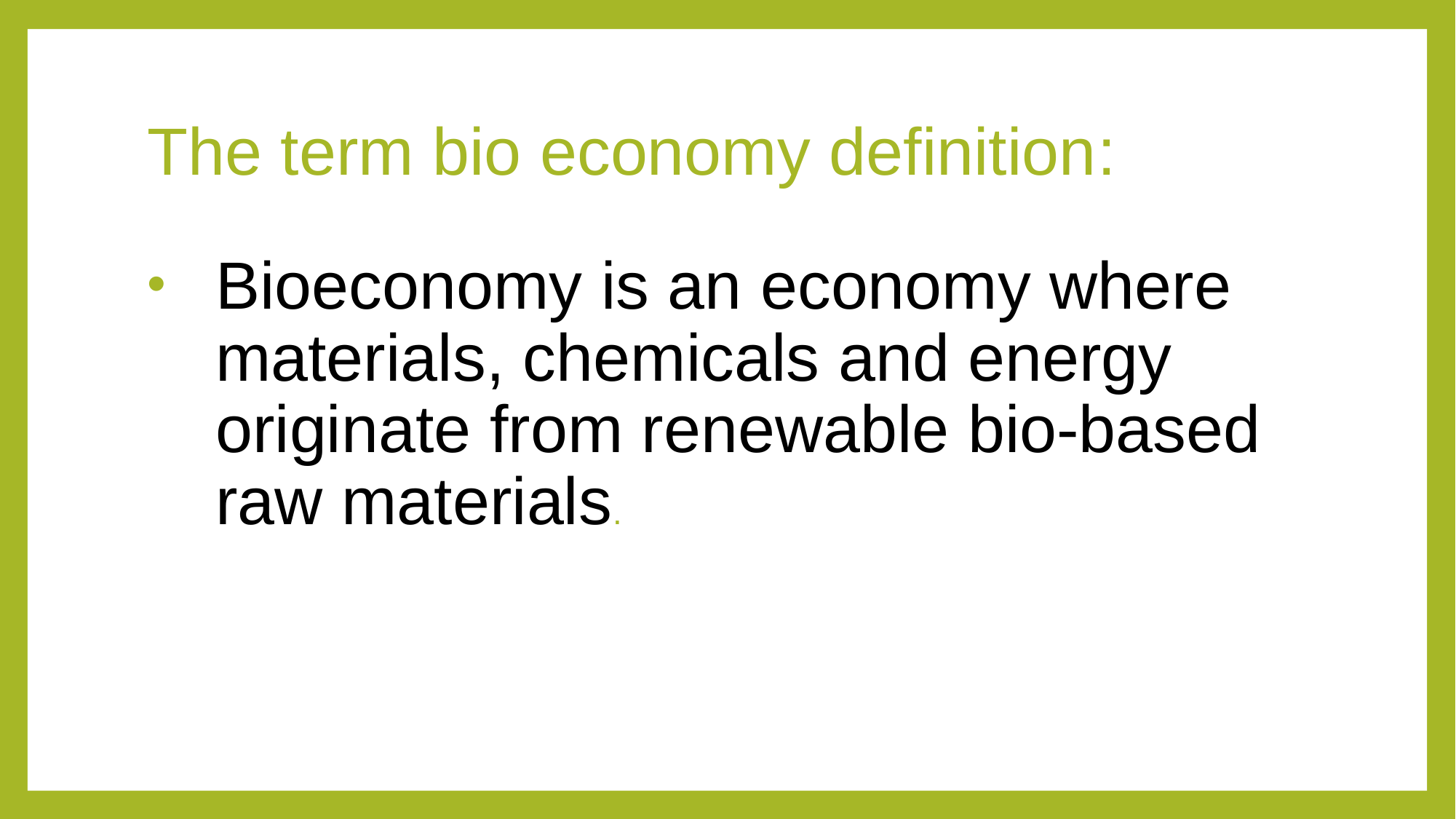

# The term bio economy definition:
Bioeconomy is an economy where materials, chemicals and energy originate from renewable bio-based raw materials.